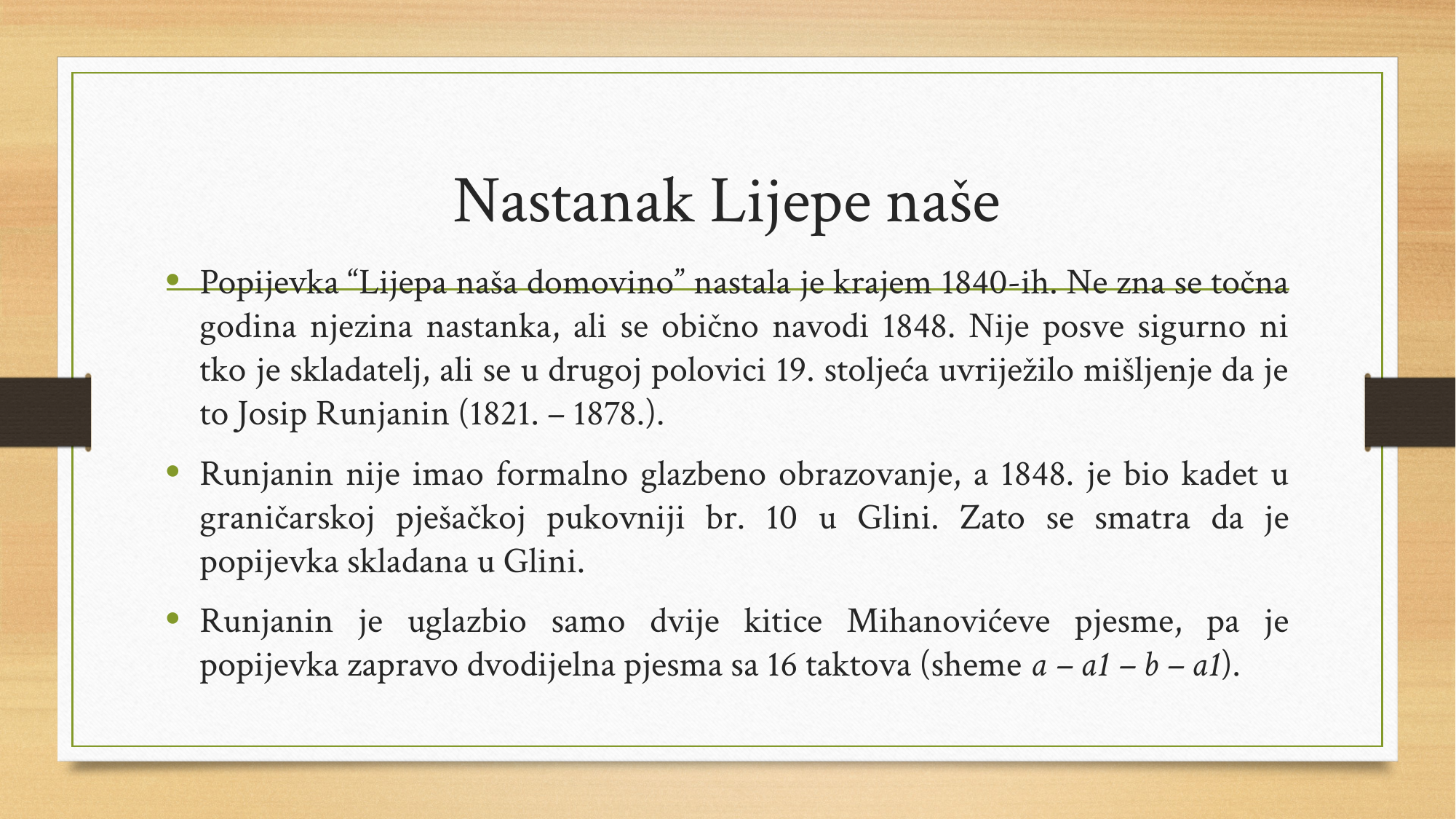

# Nastanak Lijepe naše
Popijevka “Lijepa naša domovino” nastala je krajem 1840-ih. Ne zna se točna godina njezina nastanka, ali se obično navodi 1848. Nije posve sigurno ni tko je skladatelj, ali se u drugoj polovici 19. stoljeća uvriježilo mišljenje da je to Josip Runjanin (1821. – 1878.).
Runjanin nije imao formalno glazbeno obrazovanje, a 1848. je bio kadet u graničarskoj pješačkoj pukovniji br. 10 u Glini. Zato se smatra da je popijevka skladana u Glini.
Runjanin je uglazbio samo dvije kitice Mihanovićeve pjesme, pa je popijevka zapravo dvodijelna pjesma sa 16 taktova (sheme a – a1 – b – a1).